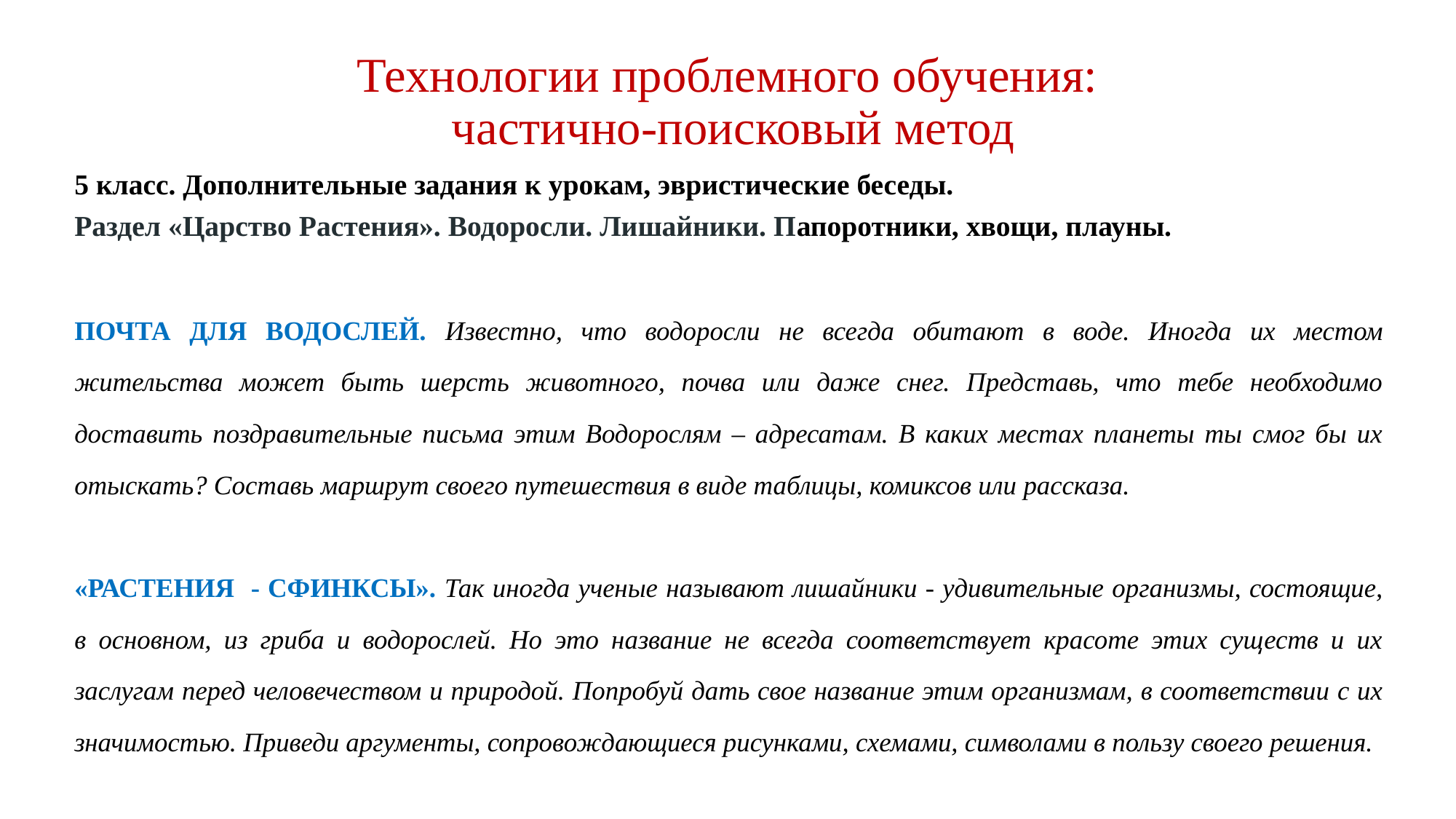

# Технологии проблемного обучения: частично-поисковый метод
5 класс. Дополнительные задания к урокам, эвристические беседы.
Раздел «Царство Растения». Водоросли. Лишайники. Папоротники, хвощи, плауны.

ПОЧТА ДЛЯ ВОДОСЛЕЙ. Известно, что водоросли не всегда обитают в воде. Иногда их местом жительства может быть шерсть животного, почва или даже снег. Представь, что тебе необходимо доставить поздравительные письма этим Водорослям – адресатам. В каких местах планеты ты смог бы их отыскать? Составь маршрут своего путешествия в виде таблицы, комиксов или рассказа.

«РАСТЕНИЯ  - СФИНКСЫ». Так иногда ученые называют лишайники - удивительные организмы, состоящие, в основном, из гриба и водорослей. Но это название не всегда соответствует красоте этих существ и их заслугам перед человечеством и природой. Попробуй дать свое название этим организмам, в соответствии с их значимостью. Приведи аргументы, сопровождающиеся рисунками, схемами, символами в пользу своего решения.